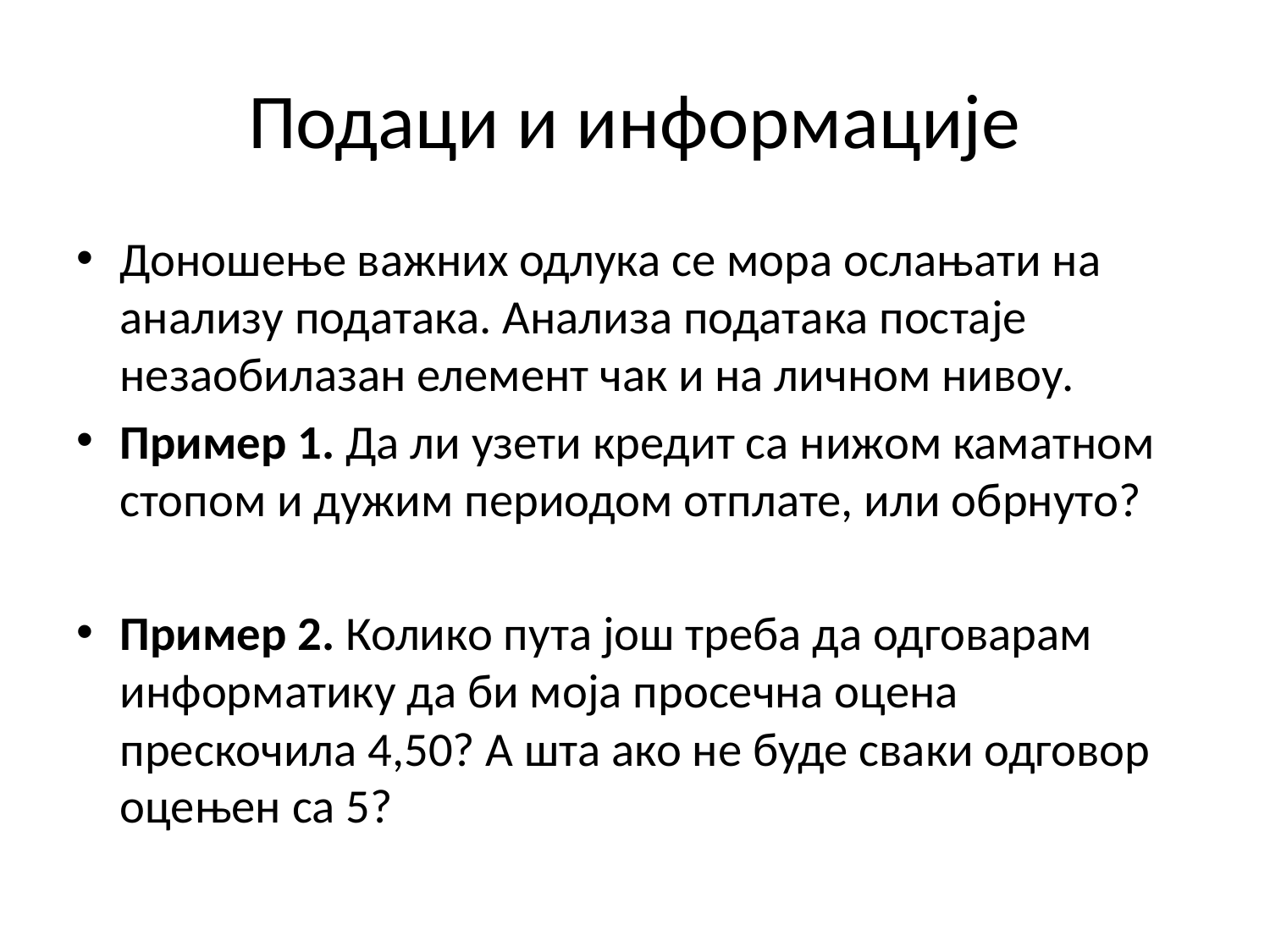

# Подаци и информације
Доношење важних одлука се мора ослањати на анализу података. Анализа података постаје незаобилазан елемент чак и на личном нивоу.
Пример 1. Да ли узети кредит са нижом каматном стопом и дужим периодом отплате, или обрнуто?

Пример 2. Колико пута још треба да одговарам информатику да би моја просечна оцена прескочила 4,50? А шта ако не буде сваки одговор оцењен са 5?